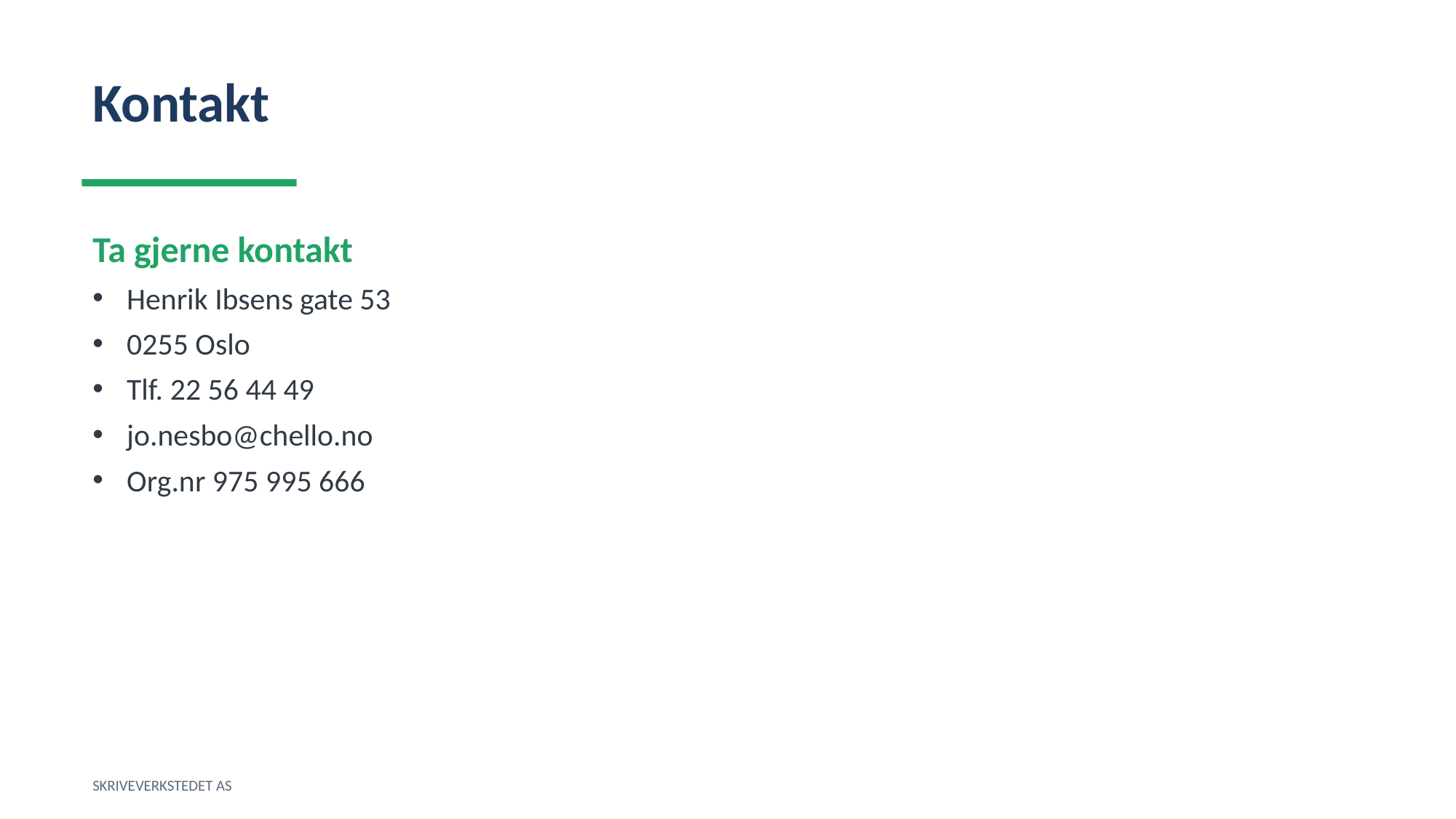

Kontakt

Ta gjerne kontakt
Henrik Ibsens gate 53
0255 Oslo
Tlf. 22 56 44 49
jo.nesbo@chello.no
Org.nr 975 995 666
SKRIVEVERKSTEDET AS